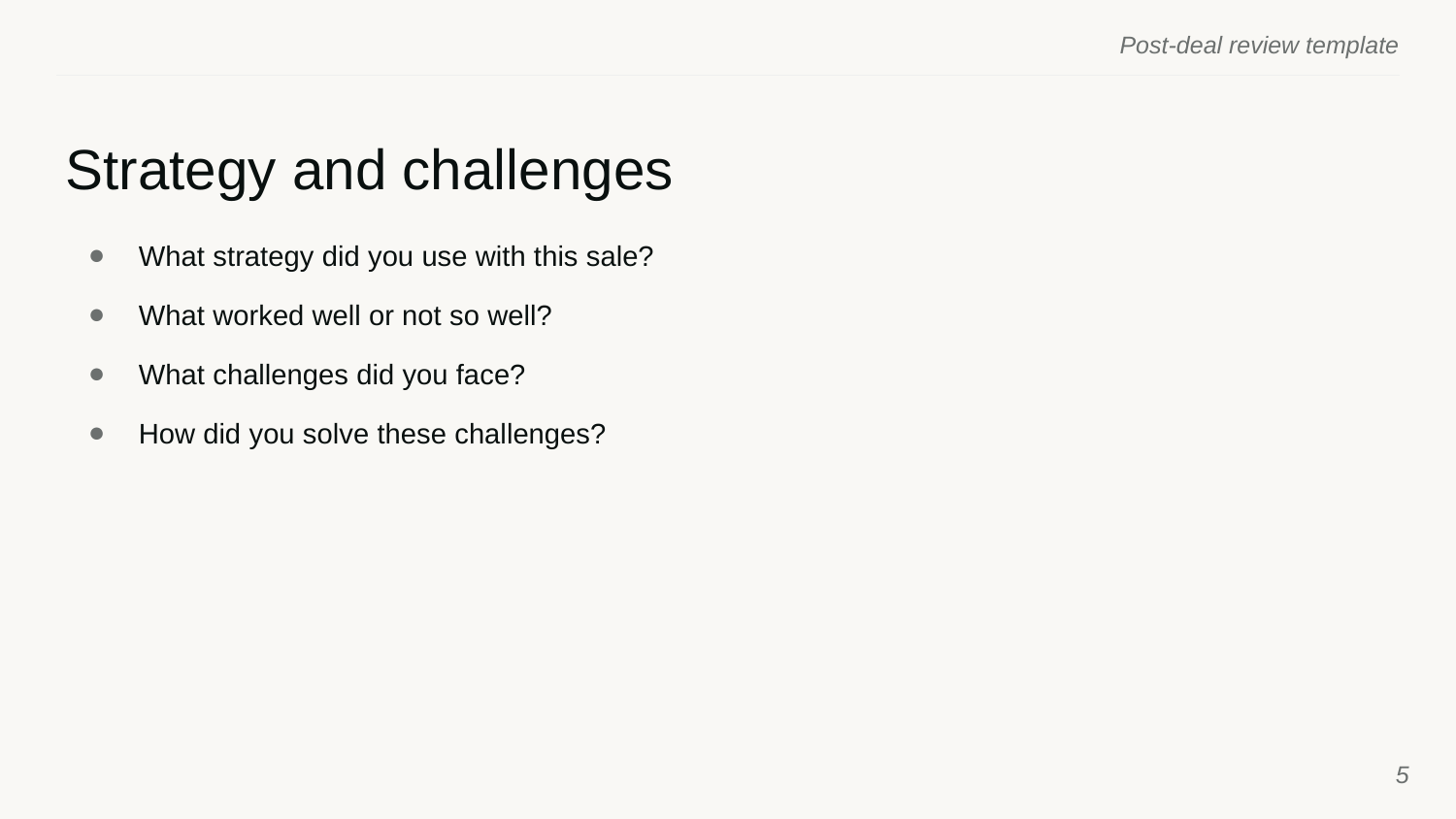

Post-deal review template

Strategy and challenges
What strategy did you use with this sale?
What worked well or not so well?
What challenges did you face?
How did you solve these challenges?
5